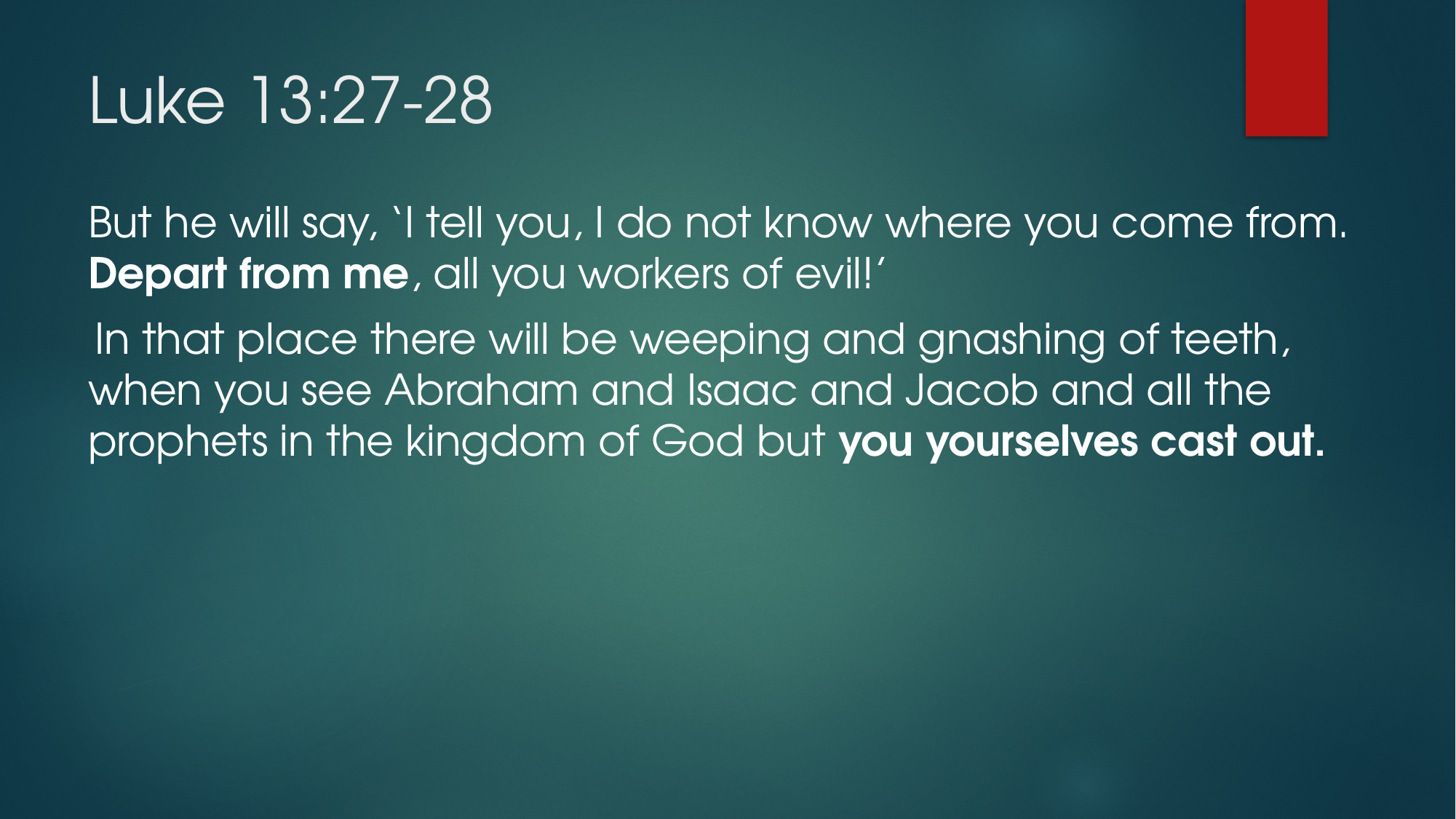

# Luke 13:27-28
But he will say, ‘I tell you, I do not know where you come from. Depart from me, all you workers of evil!’
 In that place there will be weeping and gnashing of teeth, when you see Abraham and Isaac and Jacob and all the prophets in the kingdom of God but you yourselves cast out.